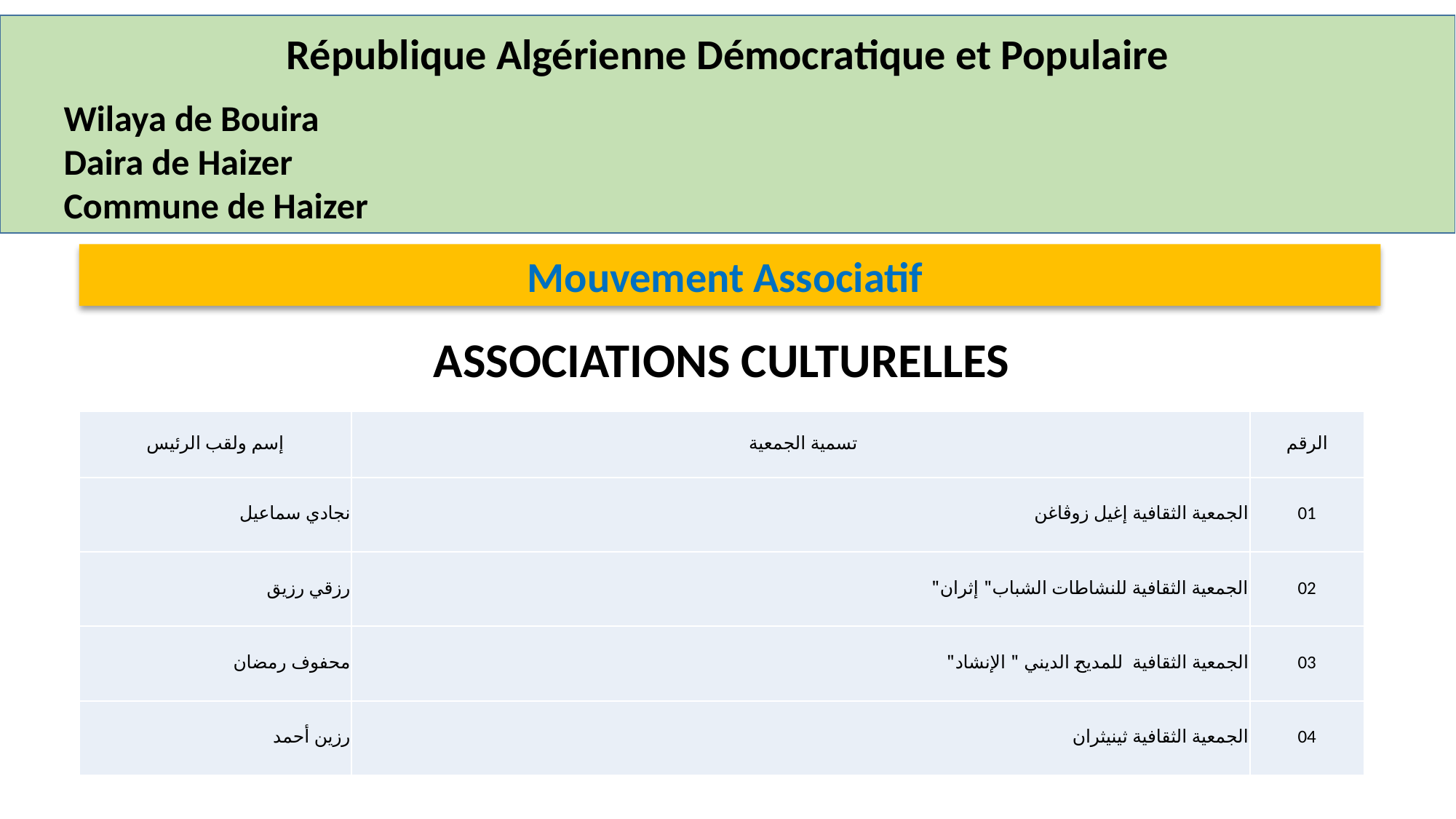

République Algérienne Démocratique et Populaire
Wilaya de Bouira
Daira de Haizer
Commune de Haizer
Mouvement Associatif
ASSOCIATIONS CULTURELLES
| إسم ولقب الرئيس | تسمية الجمعية | الرقم |
| --- | --- | --- |
| نجادي سماعيل | الجمعية الثقافية إغيل زوڤاغن | 01 |
| رزقي رزيق | الجمعية الثقافية للنشاطات الشباب" إثران" | 02 |
| محفوف رمضان | الجمعية الثقافية للمديح الديني " الإنشاد" | 03 |
| رزين أحمد | الجمعية الثقافية ثينيثران | 04 |